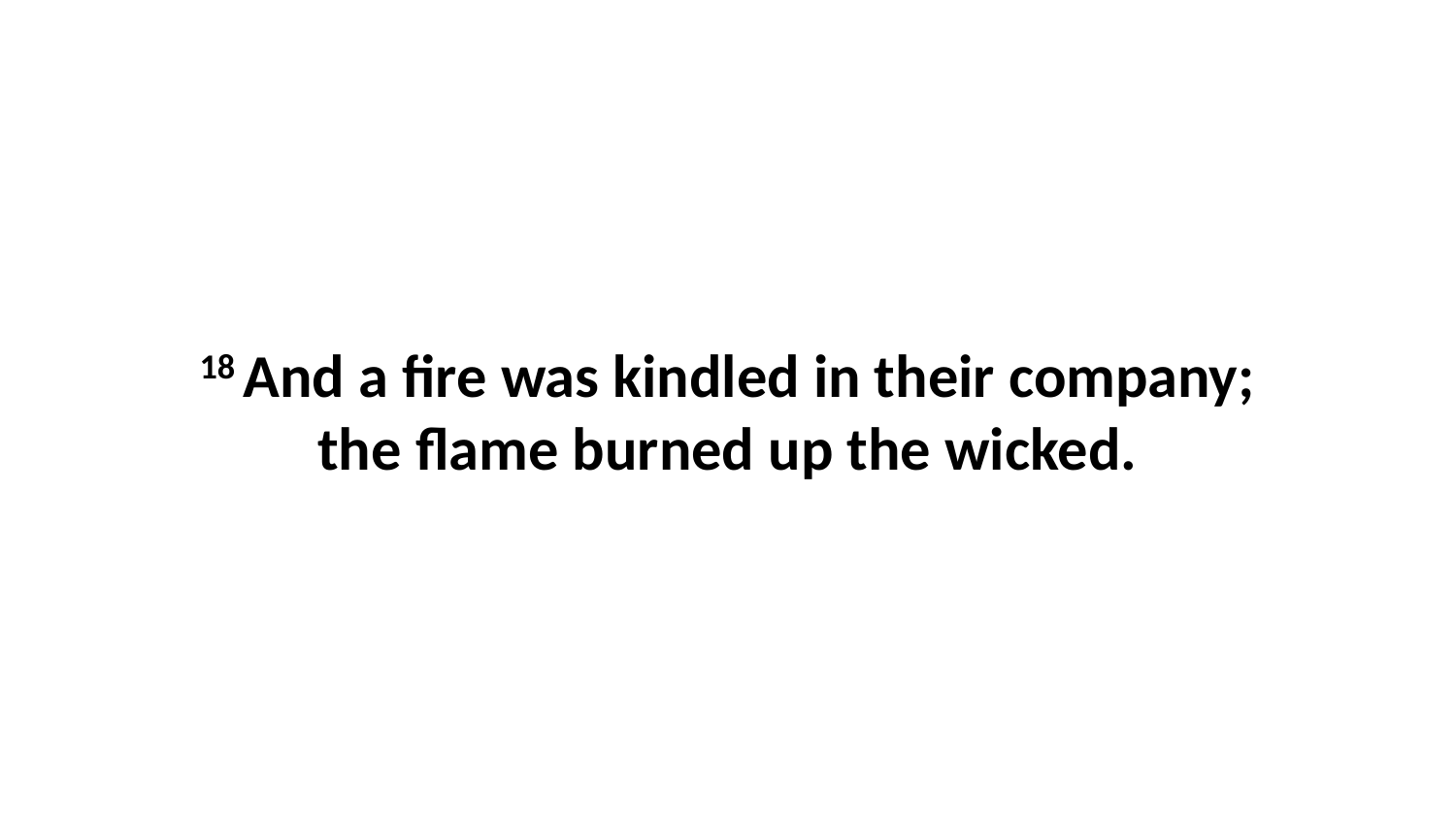

18 And a fire was kindled in their company; the flame burned up the wicked.